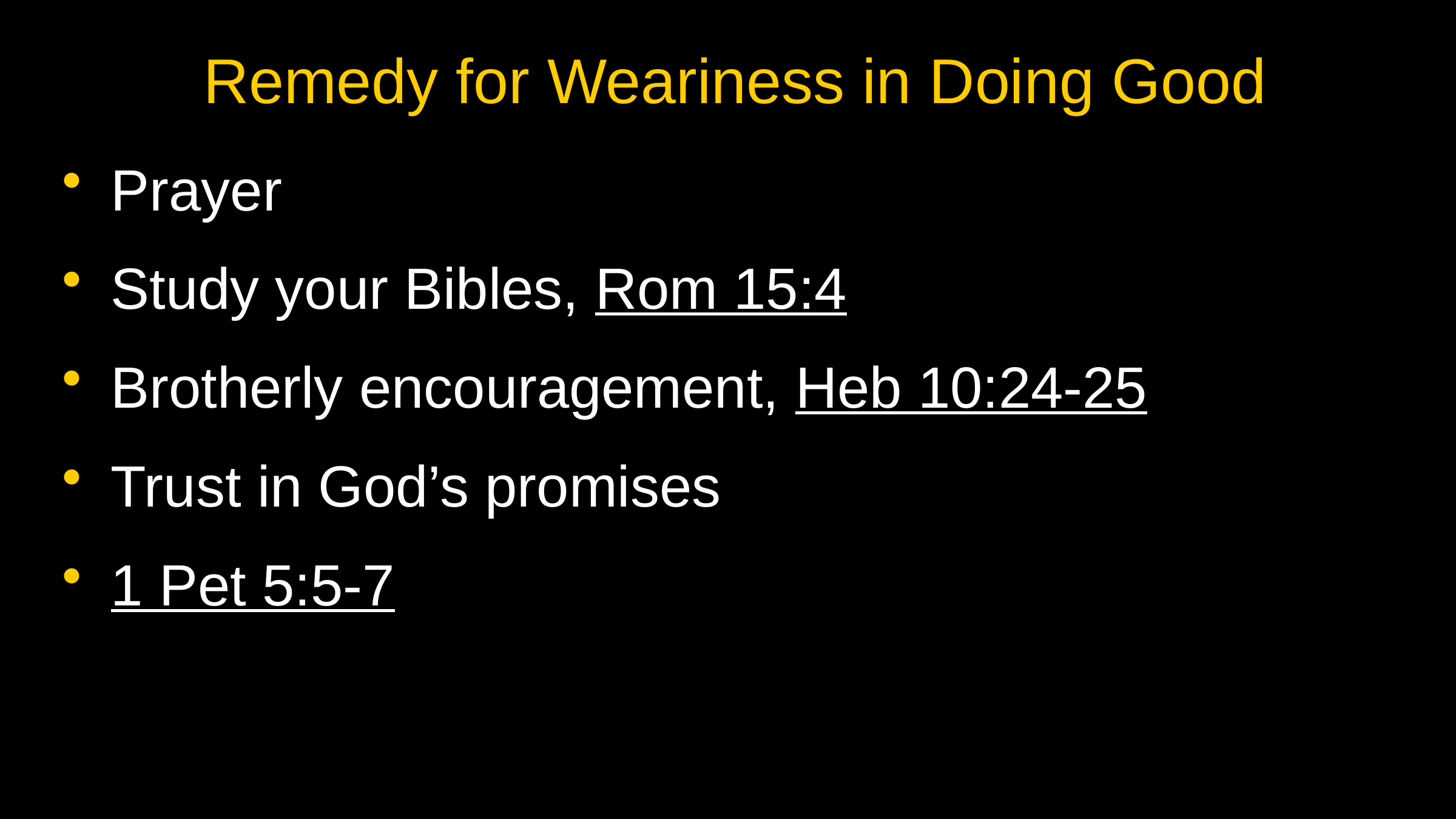

# Remedy for Weariness in Doing Good
Prayer
Study your Bibles, Rom 15:4
Brotherly encouragement, Heb 10:24-25
Trust in God’s promises
1 Pet 5:5-7